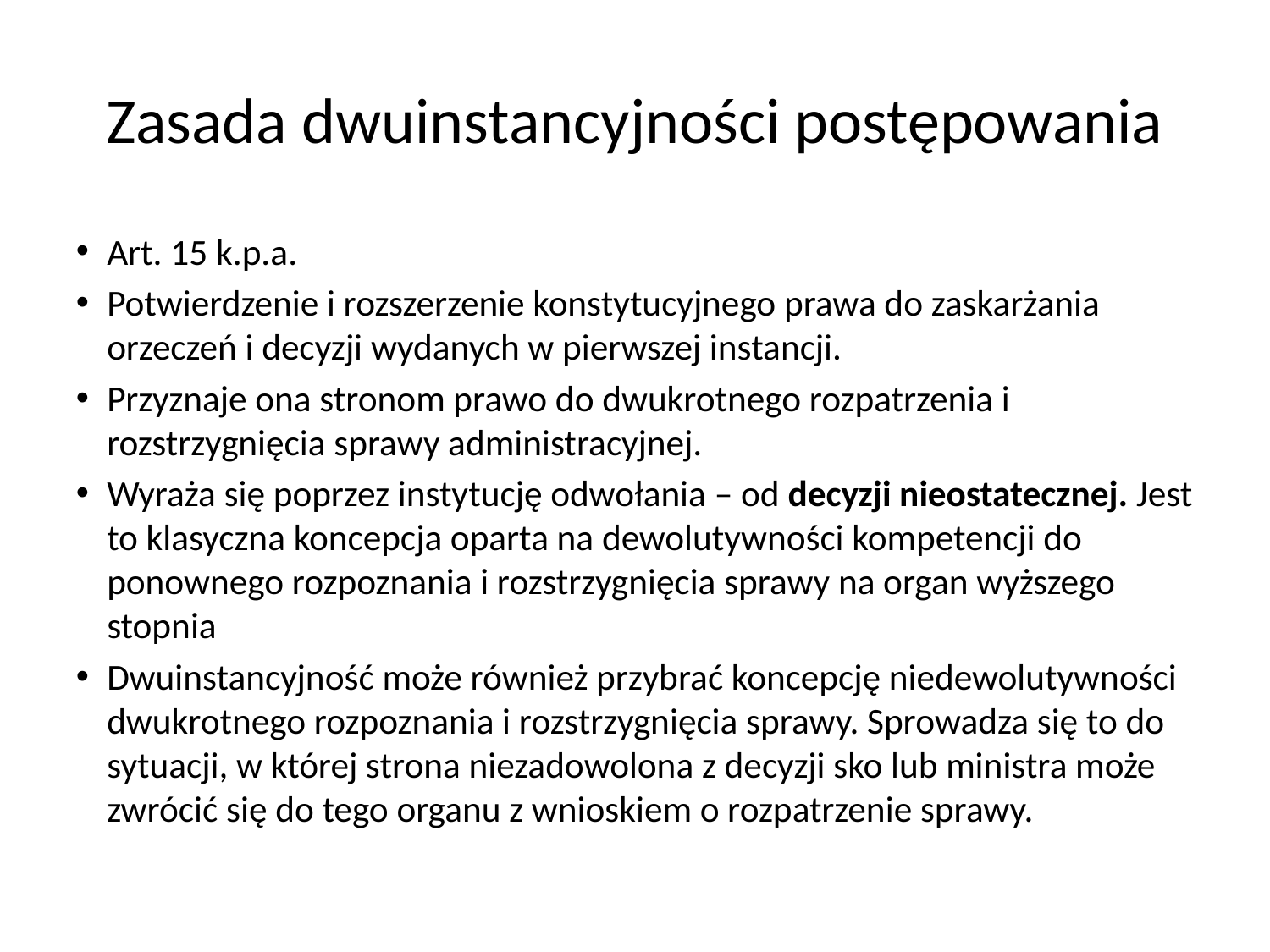

Zasada dwuinstancyjności postępowania
Art. 15 k.p.a.
Potwierdzenie i rozszerzenie konstytucyjnego prawa do zaskarżania orzeczeń i decyzji wydanych w pierwszej instancji.
Przyznaje ona stronom prawo do dwukrotnego rozpatrzenia i rozstrzygnięcia sprawy administracyjnej.
Wyraża się poprzez instytucję odwołania – od decyzji nieostatecznej. Jest to klasyczna koncepcja oparta na dewolutywności kompetencji do ponownego rozpoznania i rozstrzygnięcia sprawy na organ wyższego stopnia
Dwuinstancyjność może również przybrać koncepcję niedewolutywności dwukrotnego rozpoznania i rozstrzygnięcia sprawy. Sprowadza się to do sytuacji, w której strona niezadowolona z decyzji sko lub ministra może zwrócić się do tego organu z wnioskiem o rozpatrzenie sprawy.